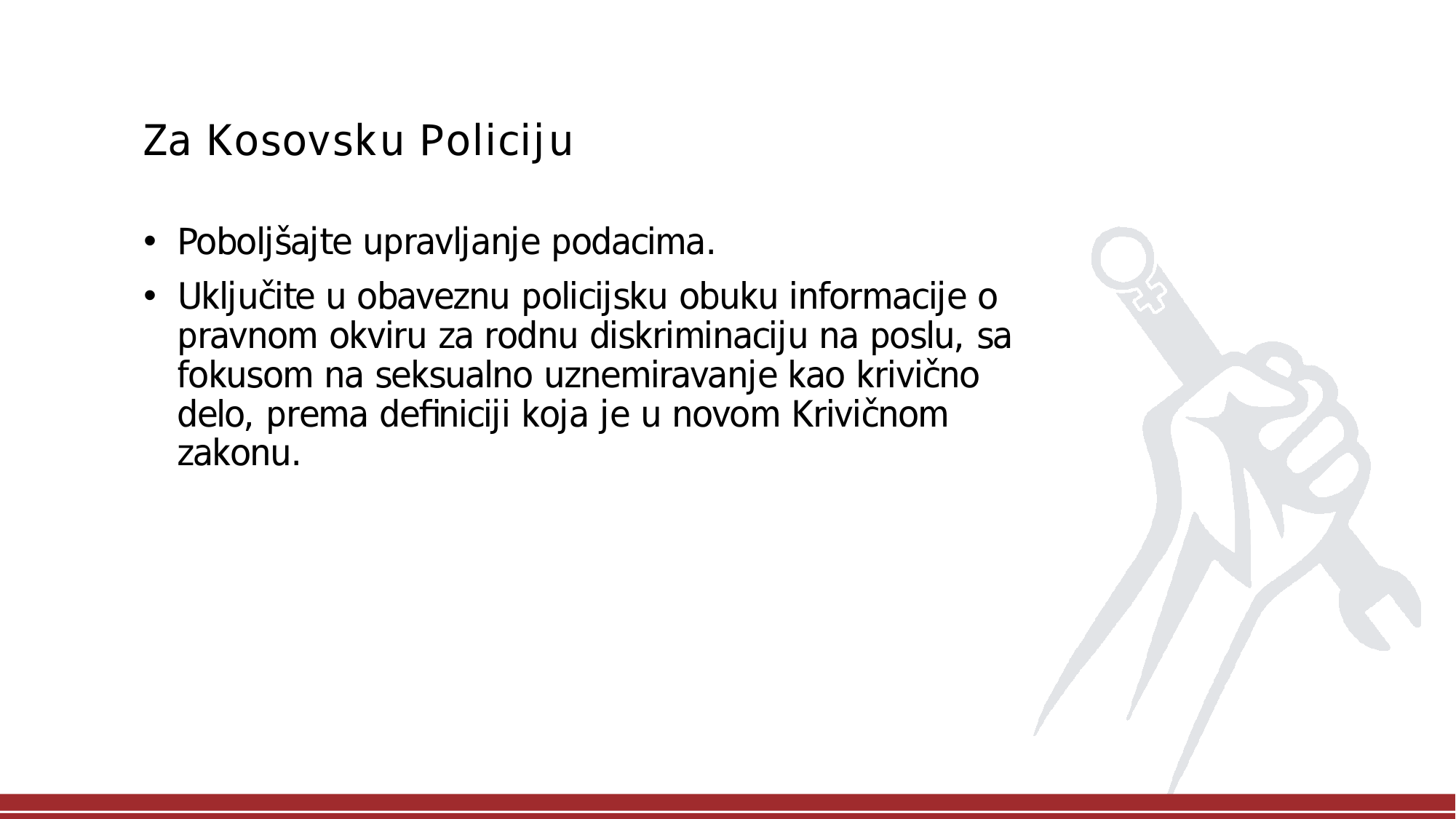

Za Kosovsku Policiju

Poboljšajte upravljanje podacima.
Uključite u obaveznu policijsku obuku informacije o pravnom okviru za rodnu diskriminaciju na poslu, sa fokusom na seksualno uznemiravanje kao krivično delo, prema definiciji koja je u novom Krivičnom zakonu.